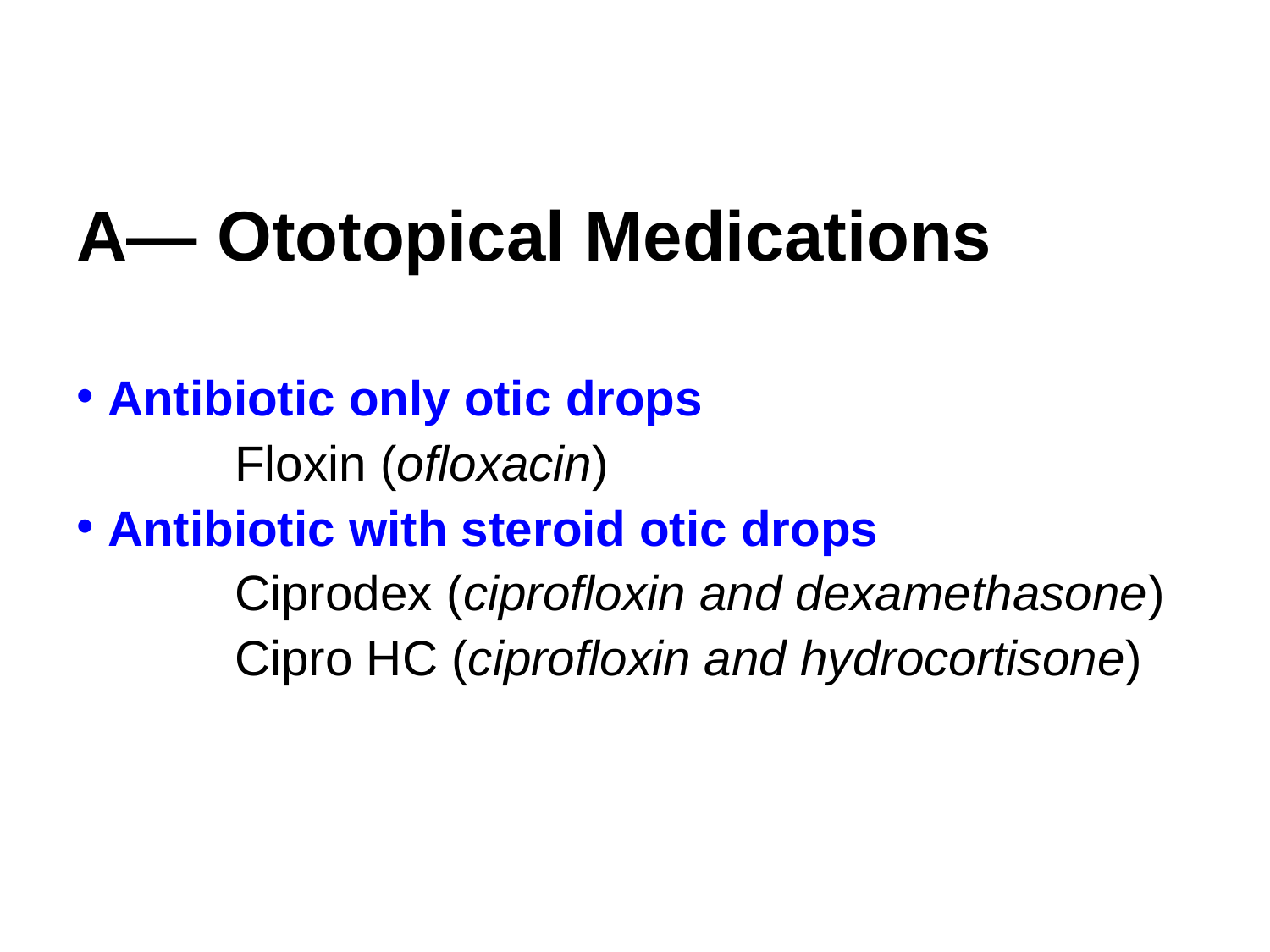

A— Ototopical Medications

Antibiotic only otic drops
		Floxin (ofloxacin)
Antibiotic with steroid otic drops
		Ciprodex (ciprofloxin and dexamethasone)
         	Cipro HC (ciprofloxin and hydrocortisone)